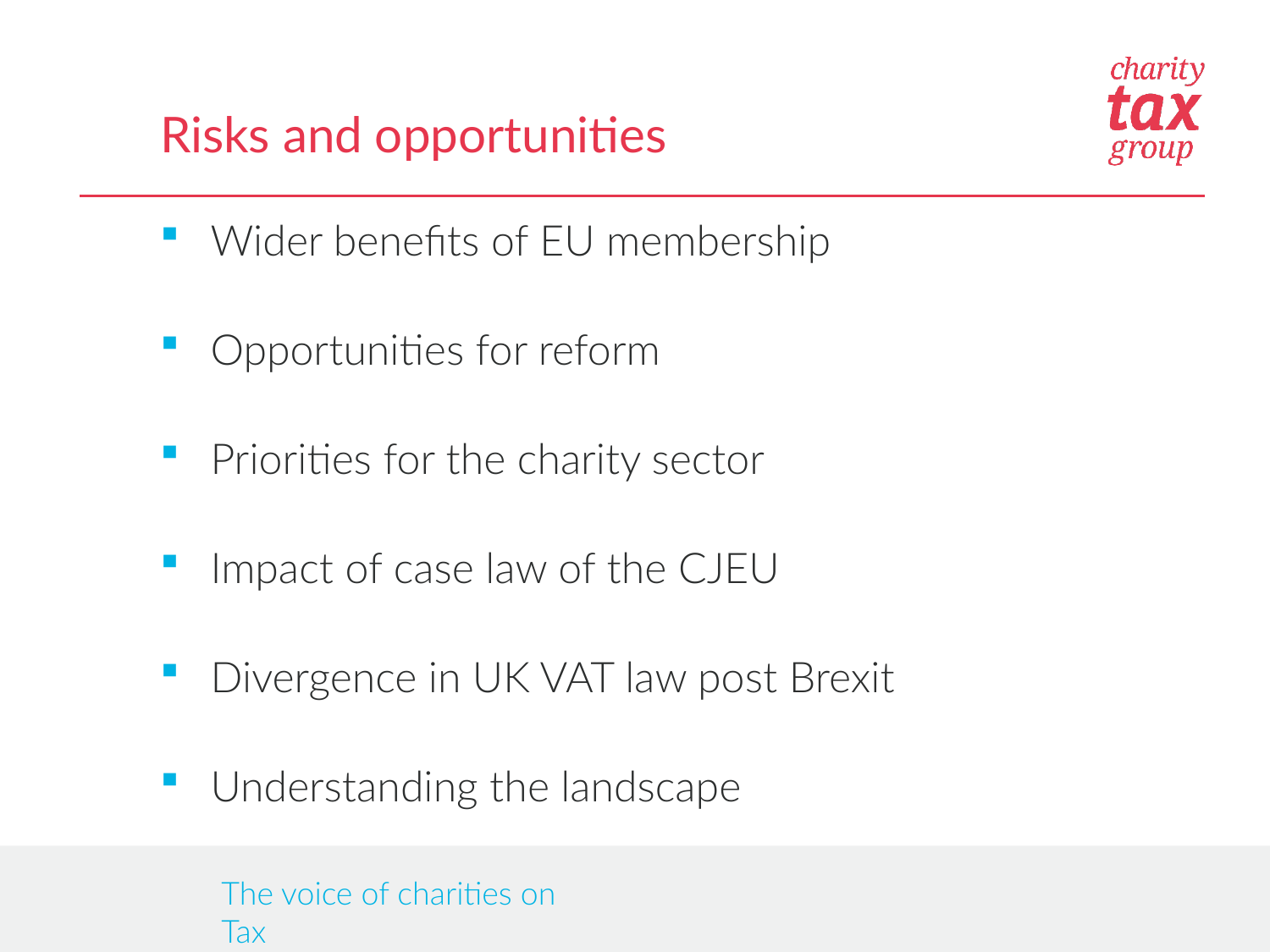

# Risks and opportunities
Wider benefits of EU membership
Opportunities for reform
Priorities for the charity sector
Impact of case law of the CJEU
Divergence in UK VAT law post Brexit
Understanding the landscape
The voice of charities on Tax